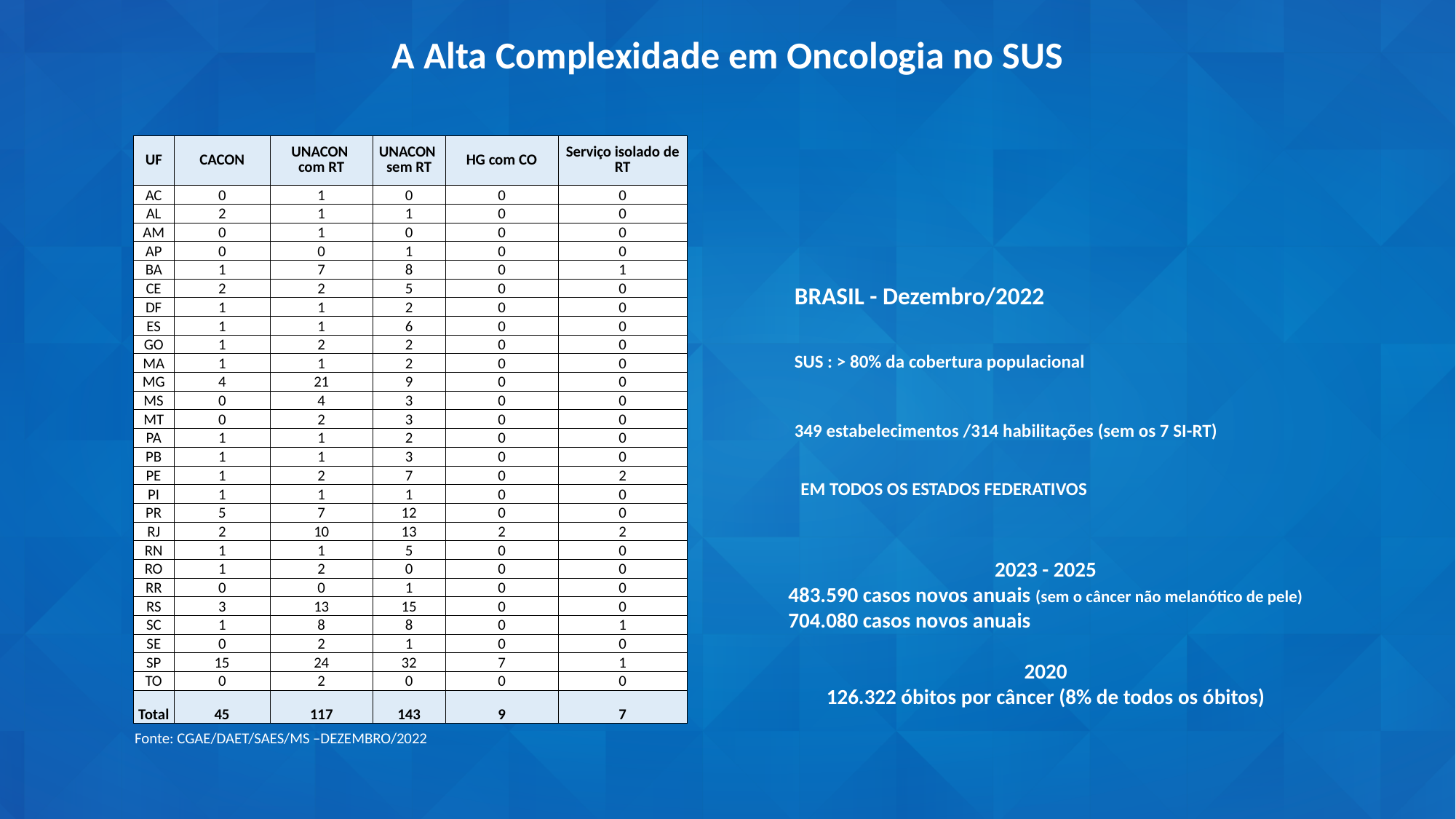

A Alta Complexidade em Oncologia no SUS
| UF | CACON | UNACON com RT | UNACON sem RT | HG com CO | Serviço isolado de RT |
| --- | --- | --- | --- | --- | --- |
| AC | 0 | 1 | 0 | 0 | 0 |
| AL | 2 | 1 | 1 | 0 | 0 |
| AM | 0 | 1 | 0 | 0 | 0 |
| AP | 0 | 0 | 1 | 0 | 0 |
| BA | 1 | 7 | 8 | 0 | 1 |
| CE | 2 | 2 | 5 | 0 | 0 |
| DF | 1 | 1 | 2 | 0 | 0 |
| ES | 1 | 1 | 6 | 0 | 0 |
| GO | 1 | 2 | 2 | 0 | 0 |
| MA | 1 | 1 | 2 | 0 | 0 |
| MG | 4 | 21 | 9 | 0 | 0 |
| MS | 0 | 4 | 3 | 0 | 0 |
| MT | 0 | 2 | 3 | 0 | 0 |
| PA | 1 | 1 | 2 | 0 | 0 |
| PB | 1 | 1 | 3 | 0 | 0 |
| PE | 1 | 2 | 7 | 0 | 2 |
| PI | 1 | 1 | 1 | 0 | 0 |
| PR | 5 | 7 | 12 | 0 | 0 |
| RJ | 2 | 10 | 13 | 2 | 2 |
| RN | 1 | 1 | 5 | 0 | 0 |
| RO | 1 | 2 | 0 | 0 | 0 |
| RR | 0 | 0 | 1 | 0 | 0 |
| RS | 3 | 13 | 15 | 0 | 0 |
| SC | 1 | 8 | 8 | 0 | 1 |
| SE | 0 | 2 | 1 | 0 | 0 |
| SP | 15 | 24 | 32 | 7 | 1 |
| TO | 0 | 2 | 0 | 0 | 0 |
| Total | 45 | 117 | 143 | 9 | 7 |
BRASIL - Dezembro/2022
SUS : > 80% da cobertura populacional

349 estabelecimentos /314 habilitações (sem os 7 SI-RT)

EM TODOS OS ESTADOS FEDERATIVOS
2023 - 2025
483.590 casos novos anuais (sem o câncer não melanótico de pele)
704.080 casos novos anuais

2020
126.322 óbitos por câncer (8% de todos os óbitos)
Fonte: CGAE/DAET/SAES/MS –DEZEMBRO/2022